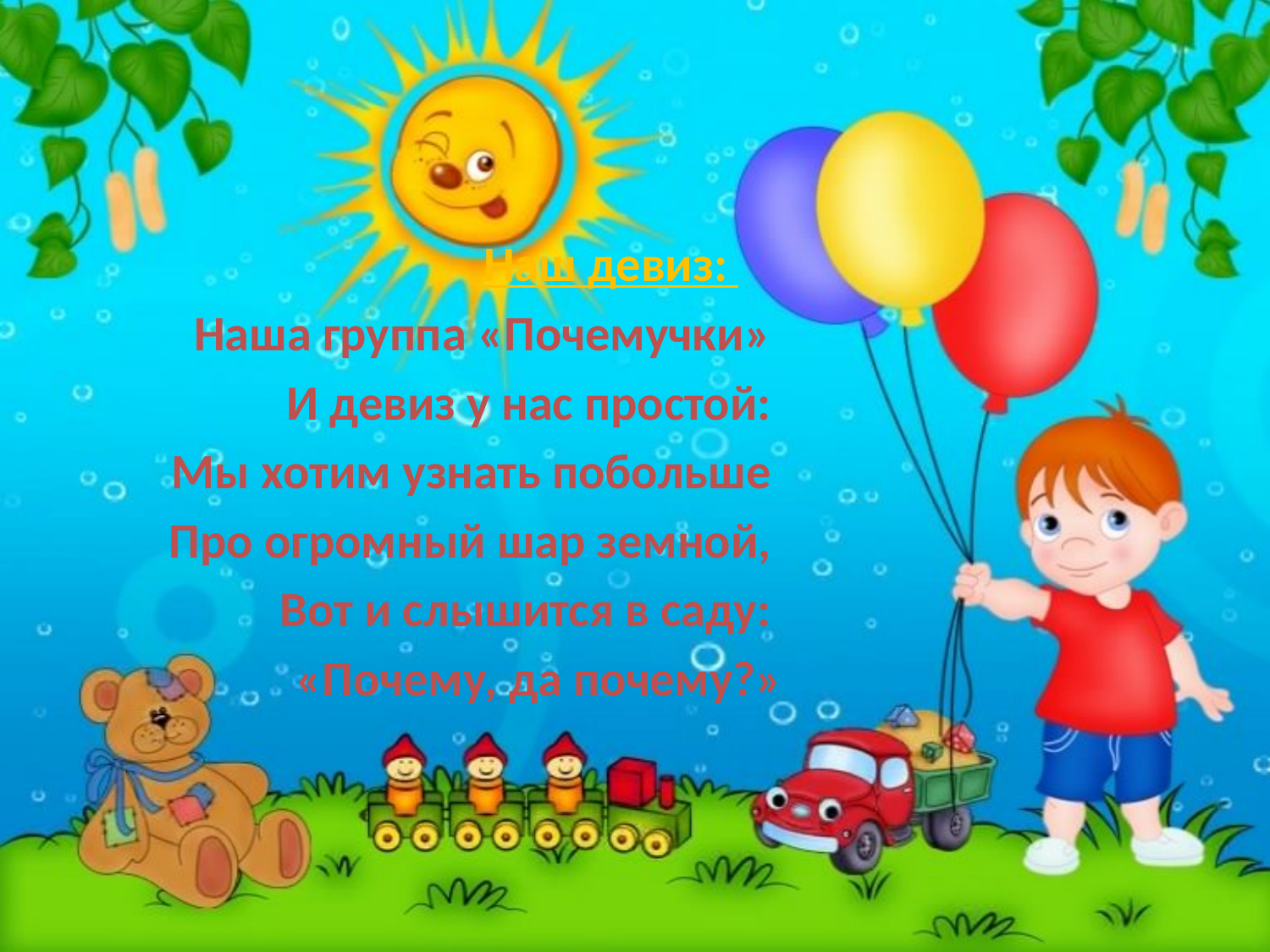

Наш девиз:
Наша группа «Почемучки»
И девиз у нас простой:
Мы хотим узнать побольше
Про огромный шар земной,
Вот и слышится в саду:
«Почему, да почему?»